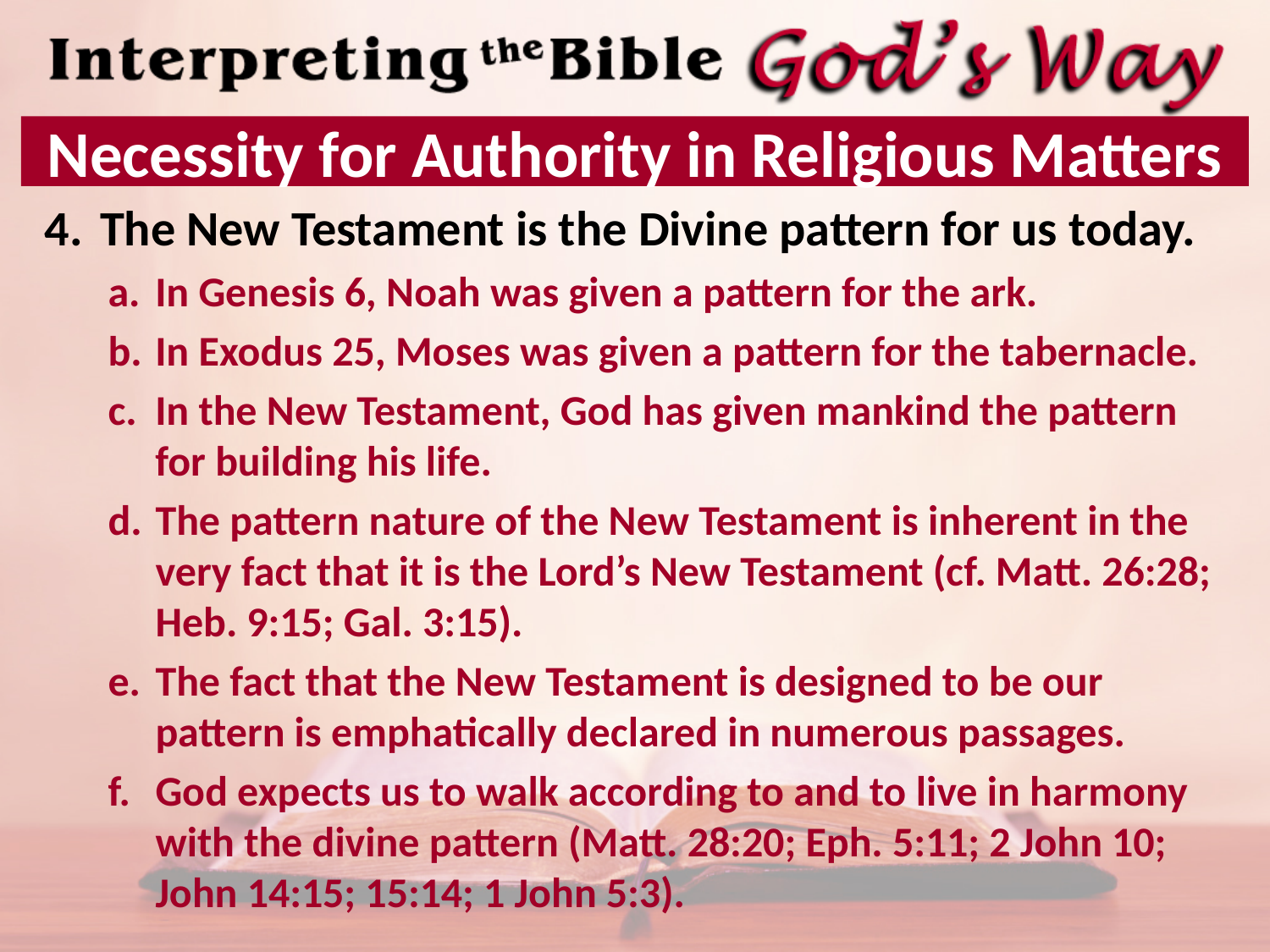

# Necessity for Authority in Religious Matters
The New Testament is the Divine pattern for us today.
In Genesis 6, Noah was given a pattern for the ark.
In Exodus 25, Moses was given a pattern for the tabernacle.
In the New Testament, God has given mankind the pattern for building his life.
The pattern nature of the New Testament is inherent in the very fact that it is the Lord’s New Testament (cf. Matt. 26:28; Heb. 9:15; Gal. 3:15).
The fact that the New Testament is designed to be our pattern is emphatically declared in numerous passages.
God expects us to walk according to and to live in harmony with the divine pattern (Matt. 28:20; Eph. 5:11; 2 John 10; John 14:15; 15:14; 1 John 5:3).